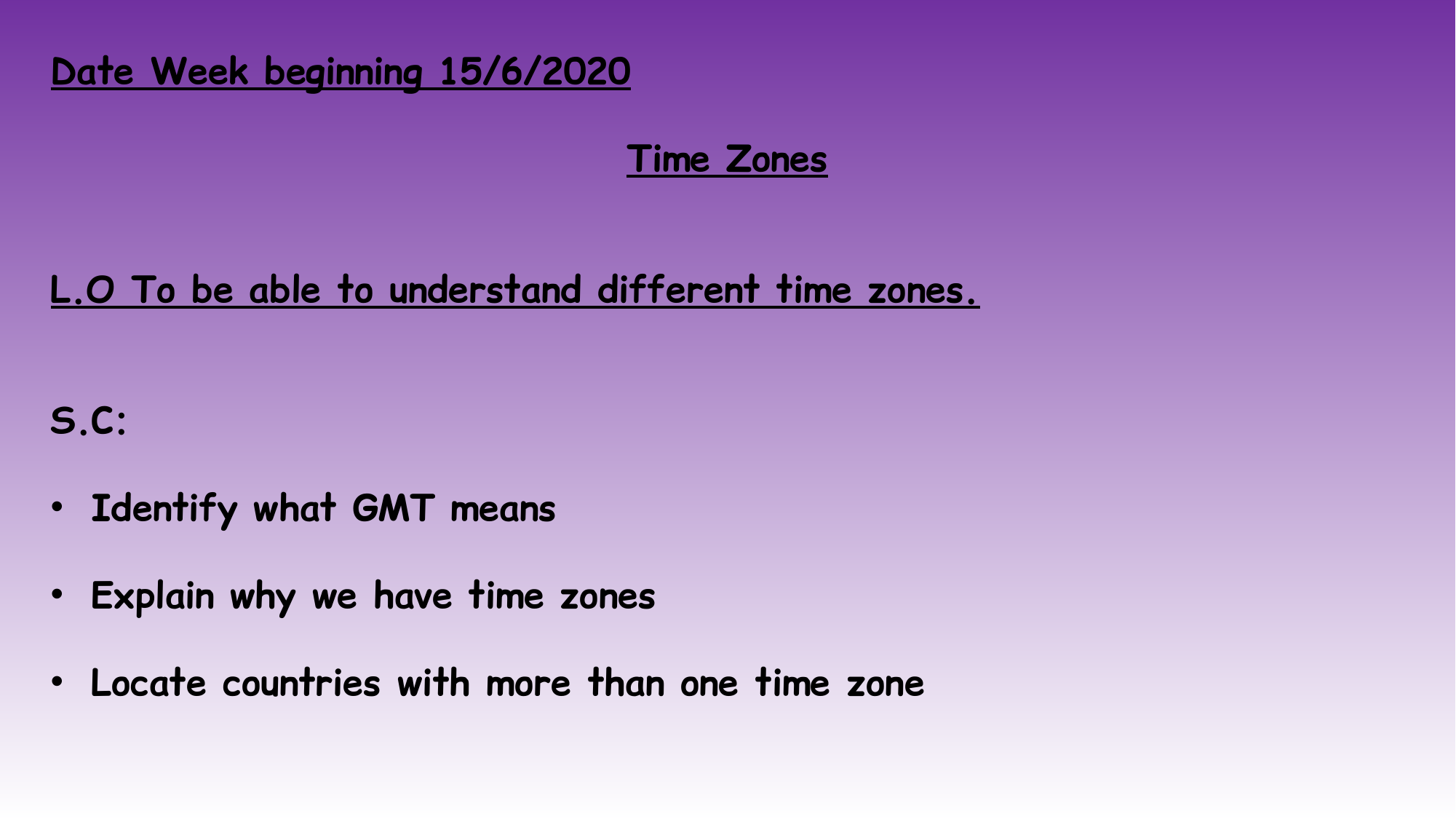

Date Week beginning 15/6/2020

Time Zones

L.O To be able to understand different time zones.

S.C:

Identify what GMT means

Explain why we have time zones

Locate countries with more than one time zone